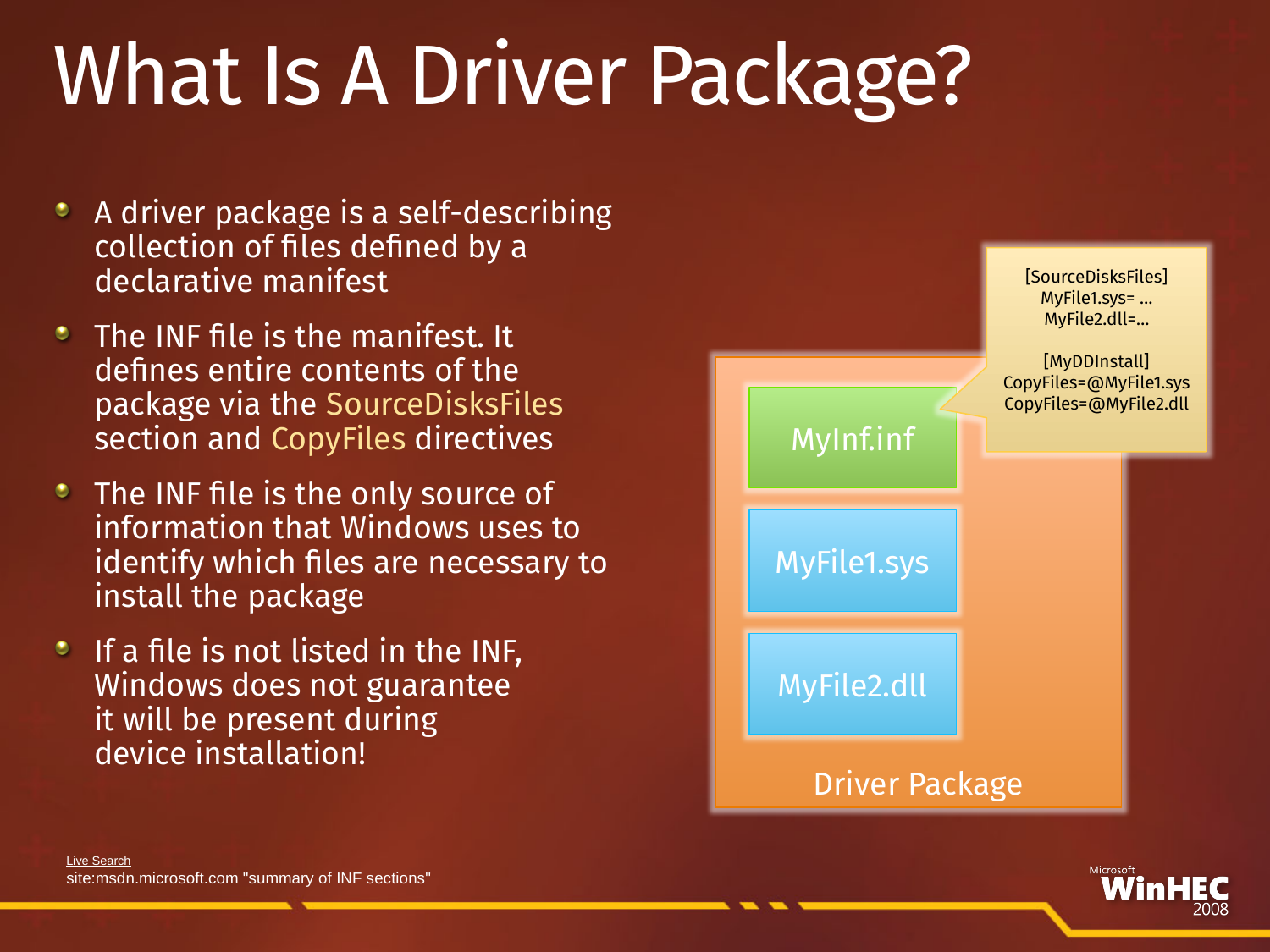

# What Is A Driver Package?
A driver package is a self-describing collection of files defined by a declarative manifest
The INF file is the manifest. It defines entire contents of the package via the SourceDisksFiles section and CopyFiles directives
The INF file is the only source of information that Windows uses to identify which files are necessary to install the package
If a file is not listed in the INF, Windows does not guarantee
it will be present during
device installation!
[SourceDisksFiles]
MyFile1.sys= …
MyFile2.dll=…

[MyDDInstall]
CopyFiles=@MyFile1.sys
CopyFiles=@MyFile2.dll

Driver Package
MyInf.inf
MyFile1.sys
MyFile2.dll
Live Search
site:msdn.microsoft.com "summary of INF sections"